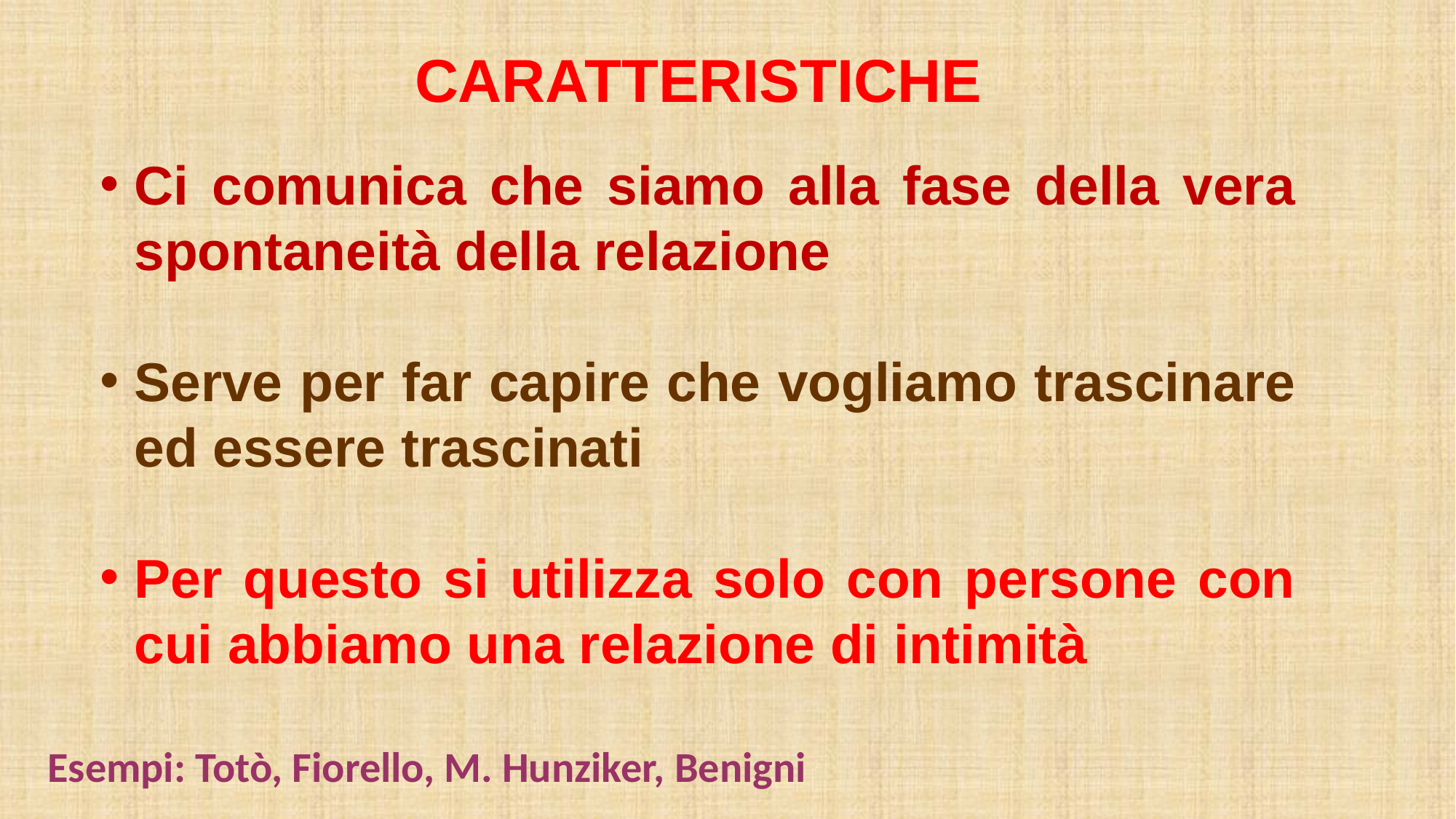

CARATTERISTICHE
Ci comunica che siamo alla fase della vera spontaneità della relazione

Serve per far capire che vogliamo trascinare ed essere trascinati

Per questo si utilizza solo con persone con cui abbiamo una relazione di intimità
Esempi: Totò, Fiorello, M. Hunziker, Benigni